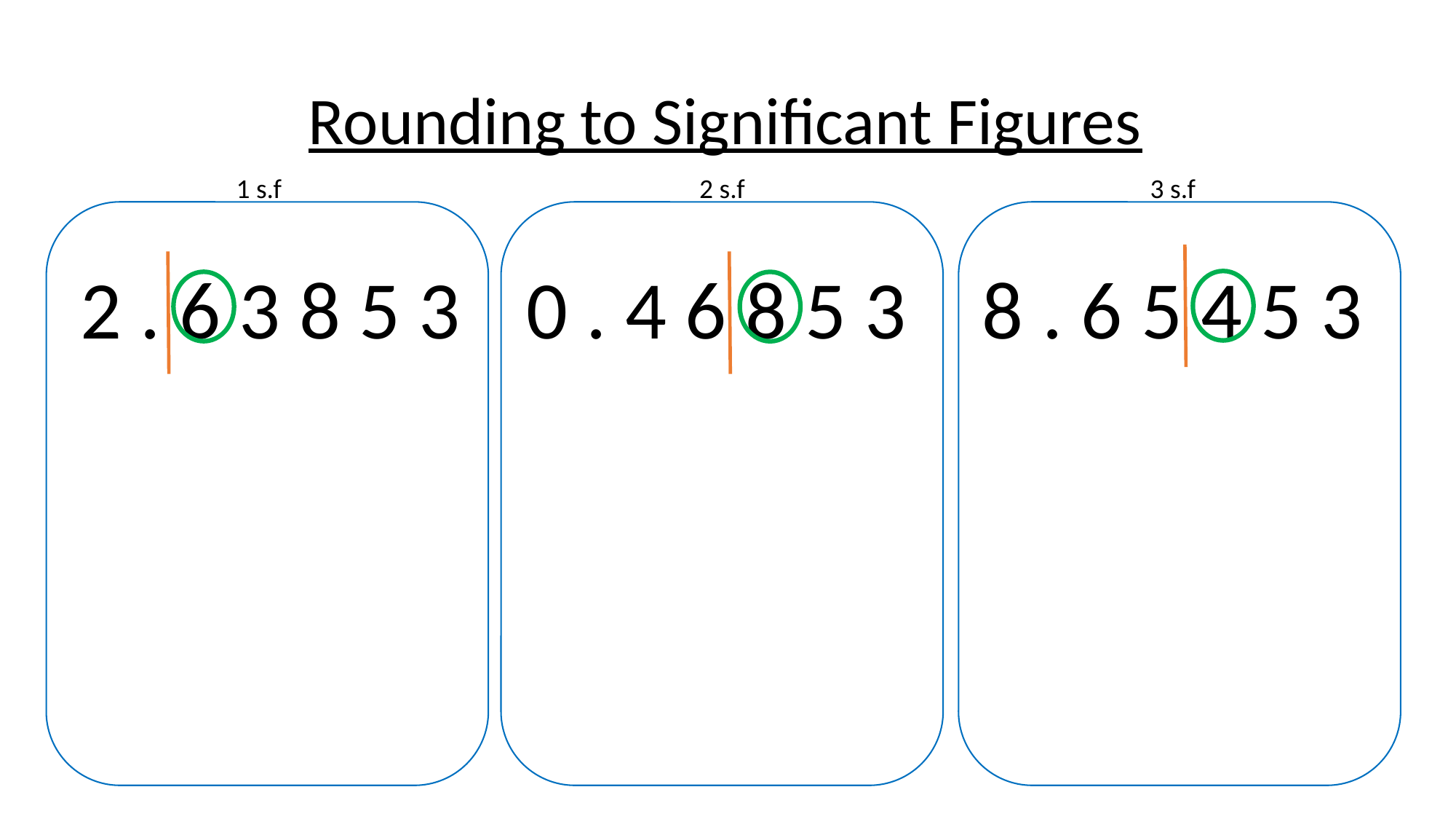

# Rounding to Significant Figures
3 s.f
1 s.f
2 s.f

2 . 6 3 8 5 3
0 . 4 6 8 5 3
8 . 6 5 4 5 3